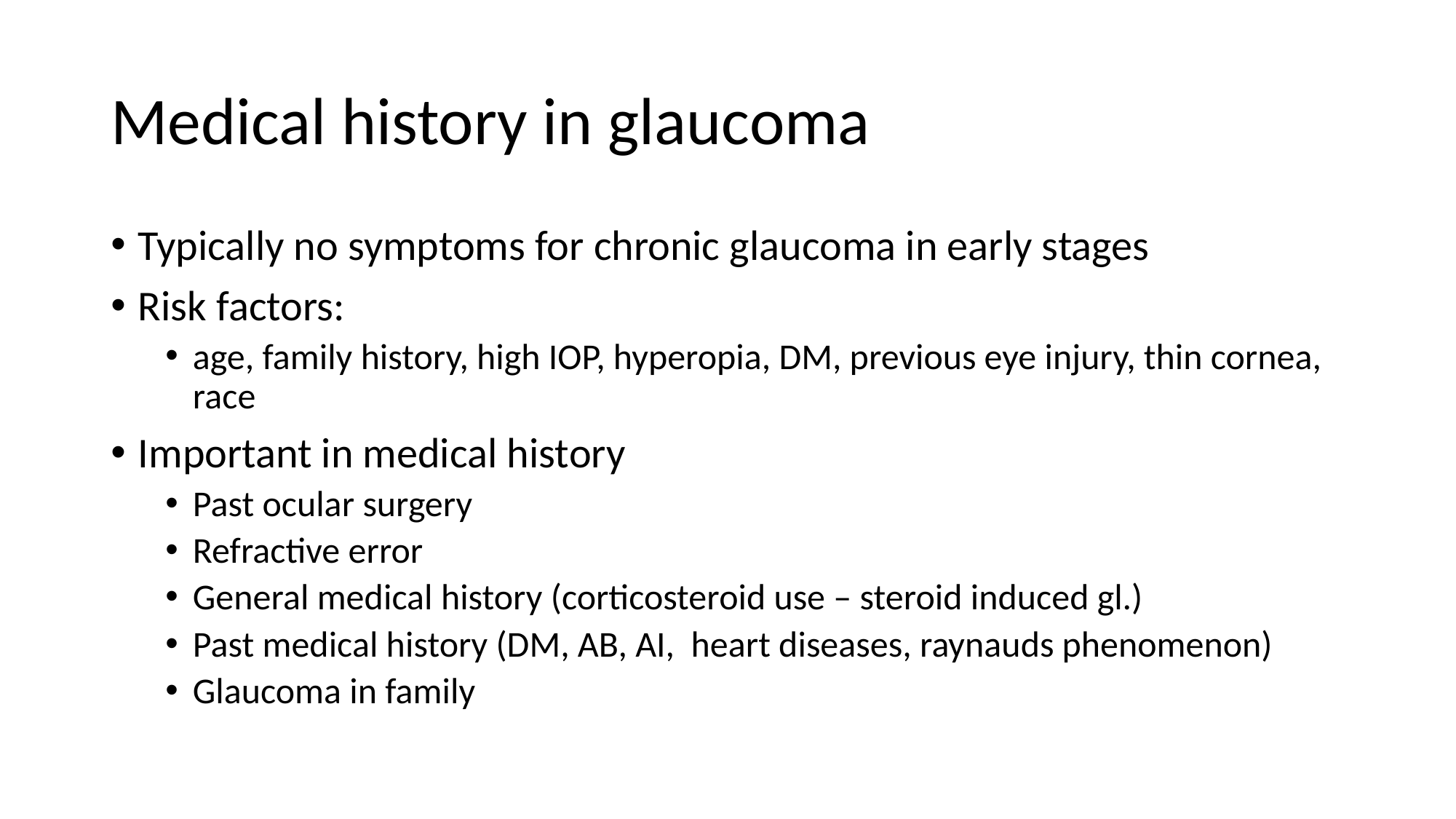

# Medical history in glaucoma
Typically no symptoms for chronic glaucoma in early stages
Risk factors:
age, family history, high IOP, hyperopia, DM, previous eye injury, thin cornea, race
Important in medical history
Past ocular surgery
Refractive error
General medical history (corticosteroid use – steroid induced gl.)
Past medical history (DM, AB, AI,  heart diseases, raynauds phenomenon)
Glaucoma in family